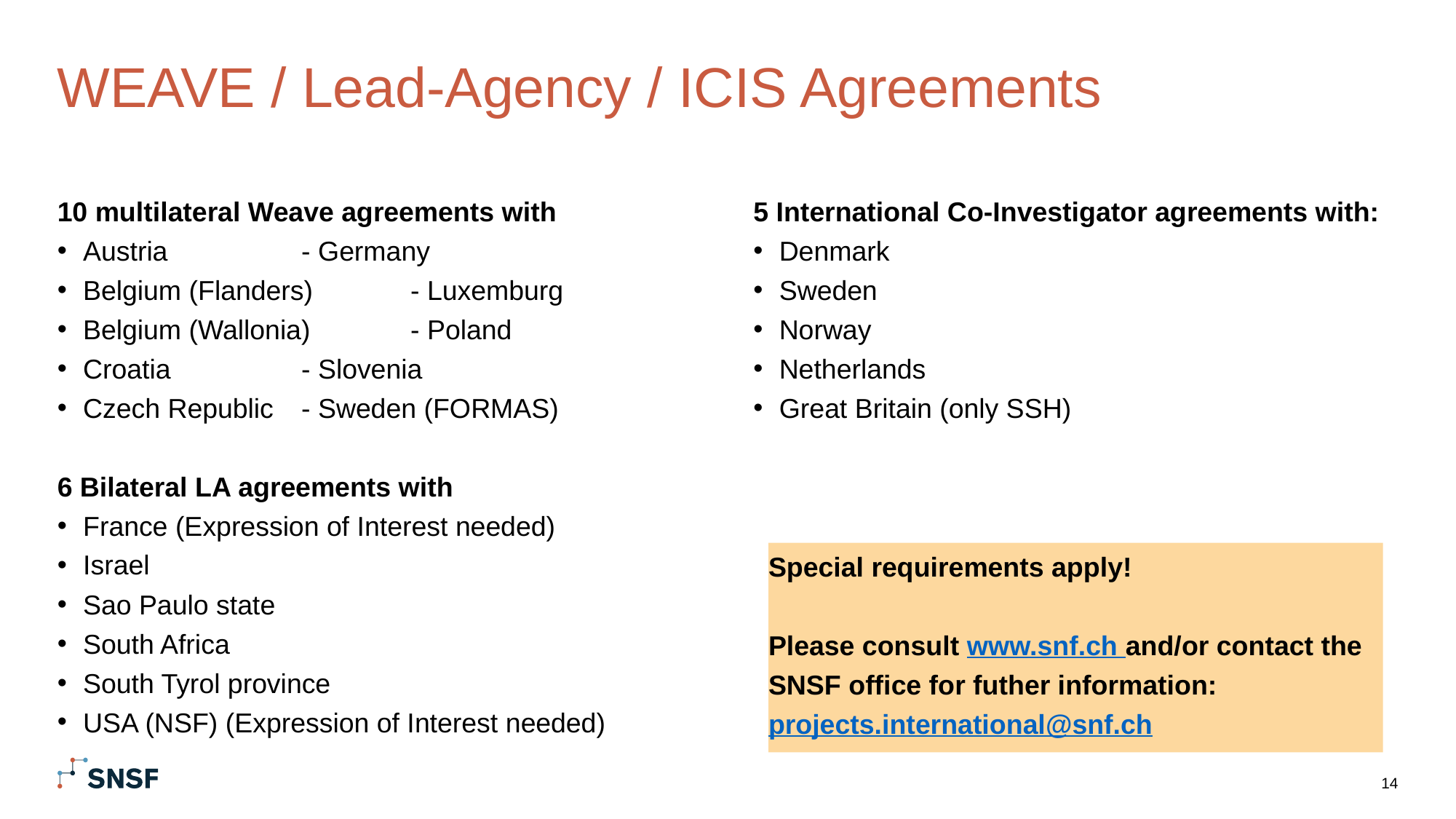

# WEAVE / Lead-Agency / ICIS Agreements
10 multilateral Weave agreements with
Austria		- Germany
Belgium (Flanders)	- Luxemburg
Belgium (Wallonia)	- Poland
Croatia		- Slovenia
Czech Republic 	- Sweden (FORMAS)

6 Bilateral LA agreements with
France (Expression of Interest needed)
Israel
Sao Paulo state
South Africa
South Tyrol province
USA (NSF) (Expression of Interest needed)

5 International Co-Investigator agreements with:
Denmark
Sweden
Norway
Netherlands
Great Britain (only SSH)

Special requirements apply!

Please consult www.snf.ch and/or contact the SNSF office for futher information: projects.international@snf.ch

14